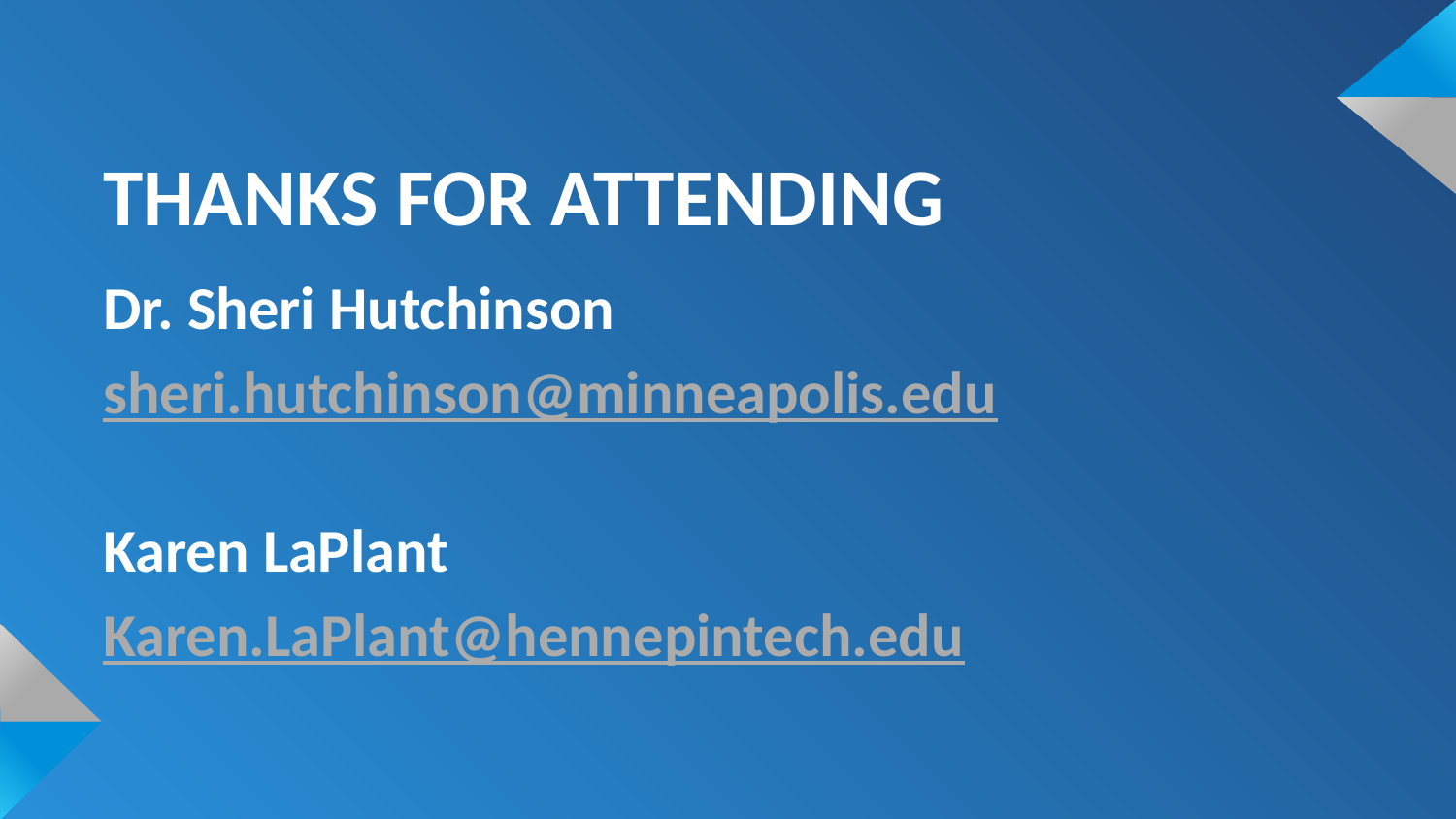

# THANKS FOR ATTENDING
Dr. Sheri Hutchinson
sheri.hutchinson@minneapolis.edu

Karen LaPlant
Karen.LaPlant@hennepintech.edu